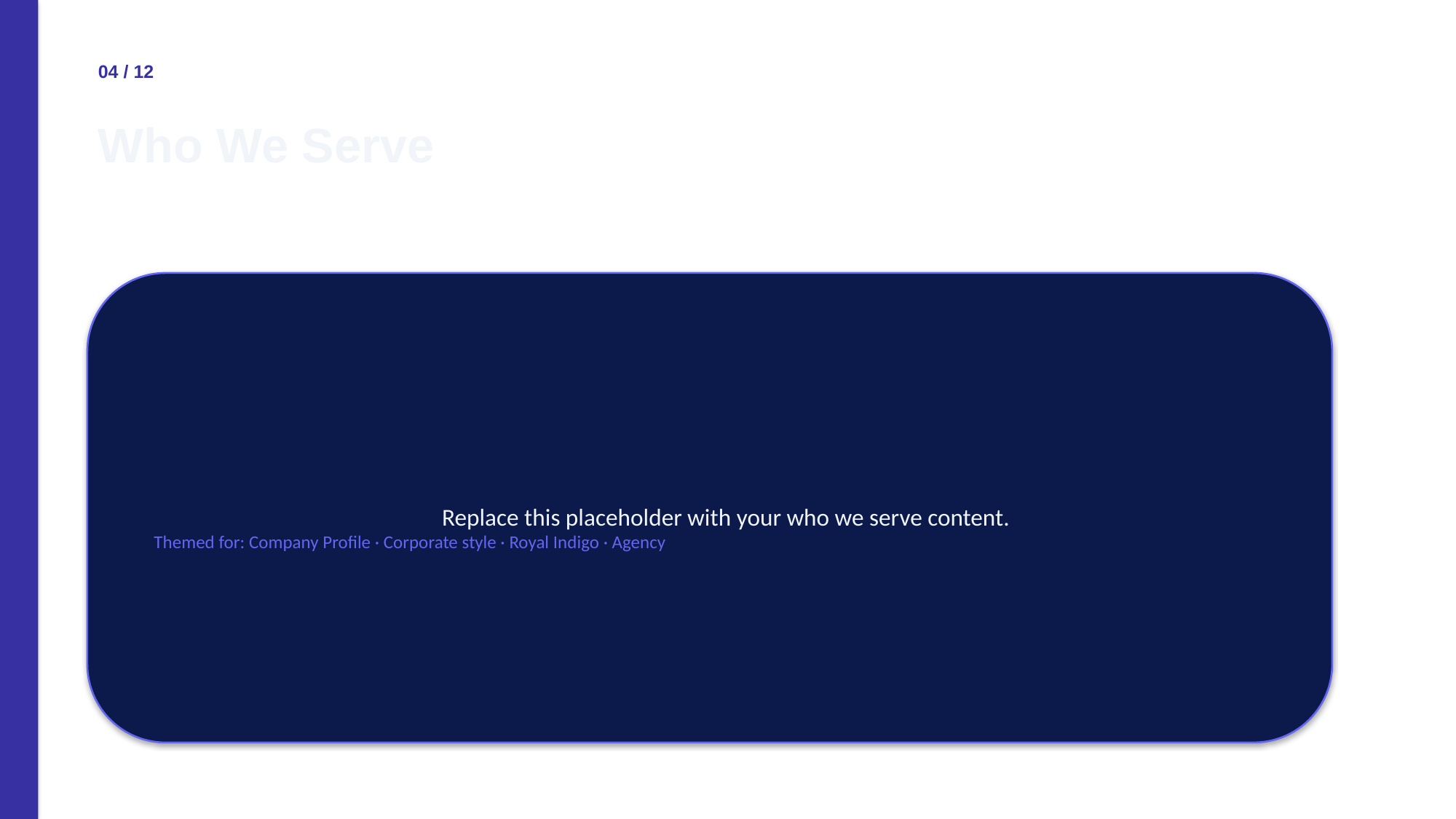

04 / 12
Who We Serve
Replace this placeholder with your who we serve content.
Themed for: Company Profile · Corporate style · Royal Indigo · Agency